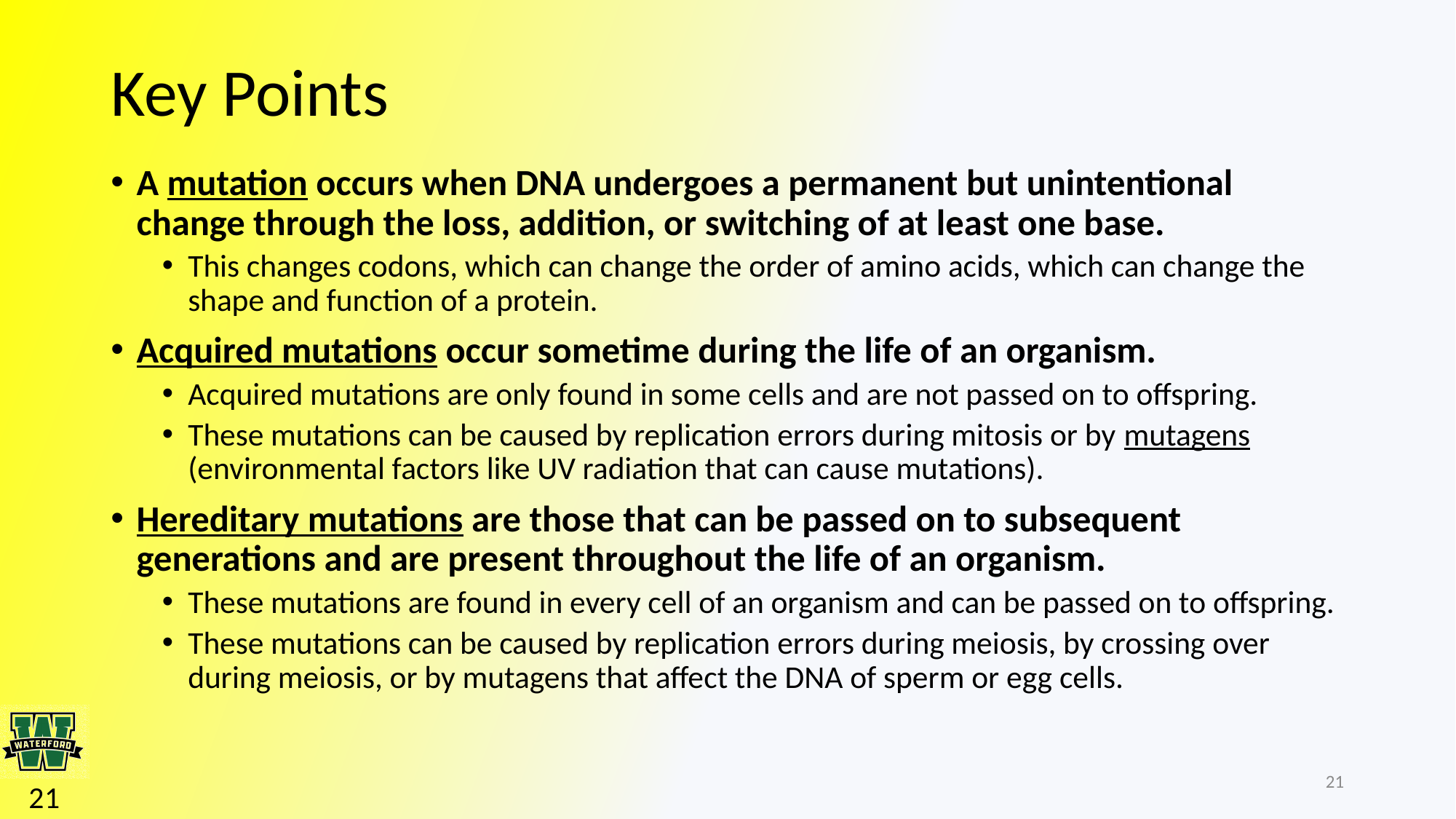

# Key Points
A mutation occurs when DNA undergoes a permanent but unintentional change through the loss, addition, or switching of at least one base.
This changes codons, which can change the order of amino acids, which can change the shape and function of a protein.
Acquired mutations occur sometime during the life of an organism.
Acquired mutations are only found in some cells and are not passed on to offspring.
These mutations can be caused by replication errors during mitosis or by mutagens (environmental factors like UV radiation that can cause mutations).
Hereditary mutations are those that can be passed on to subsequent generations and are present throughout the life of an organism.
These mutations are found in every cell of an organism and can be passed on to offspring.
These mutations can be caused by replication errors during meiosis, by crossing over during meiosis, or by mutagens that affect the DNA of sperm or egg cells.

21